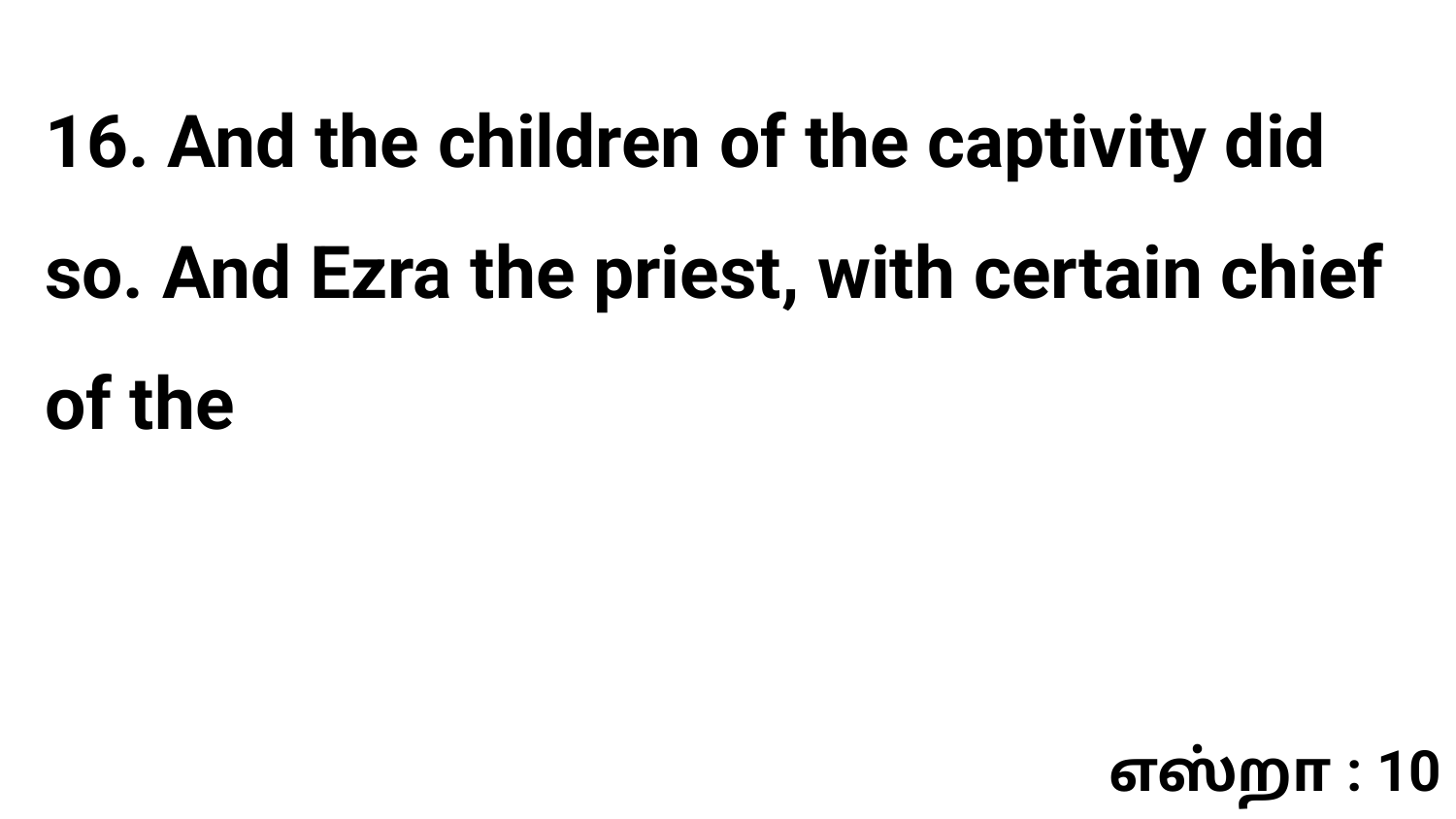

16. And the children of the captivity did so. And Ezra the priest, with certain chief of the
எஸ்றா : 10